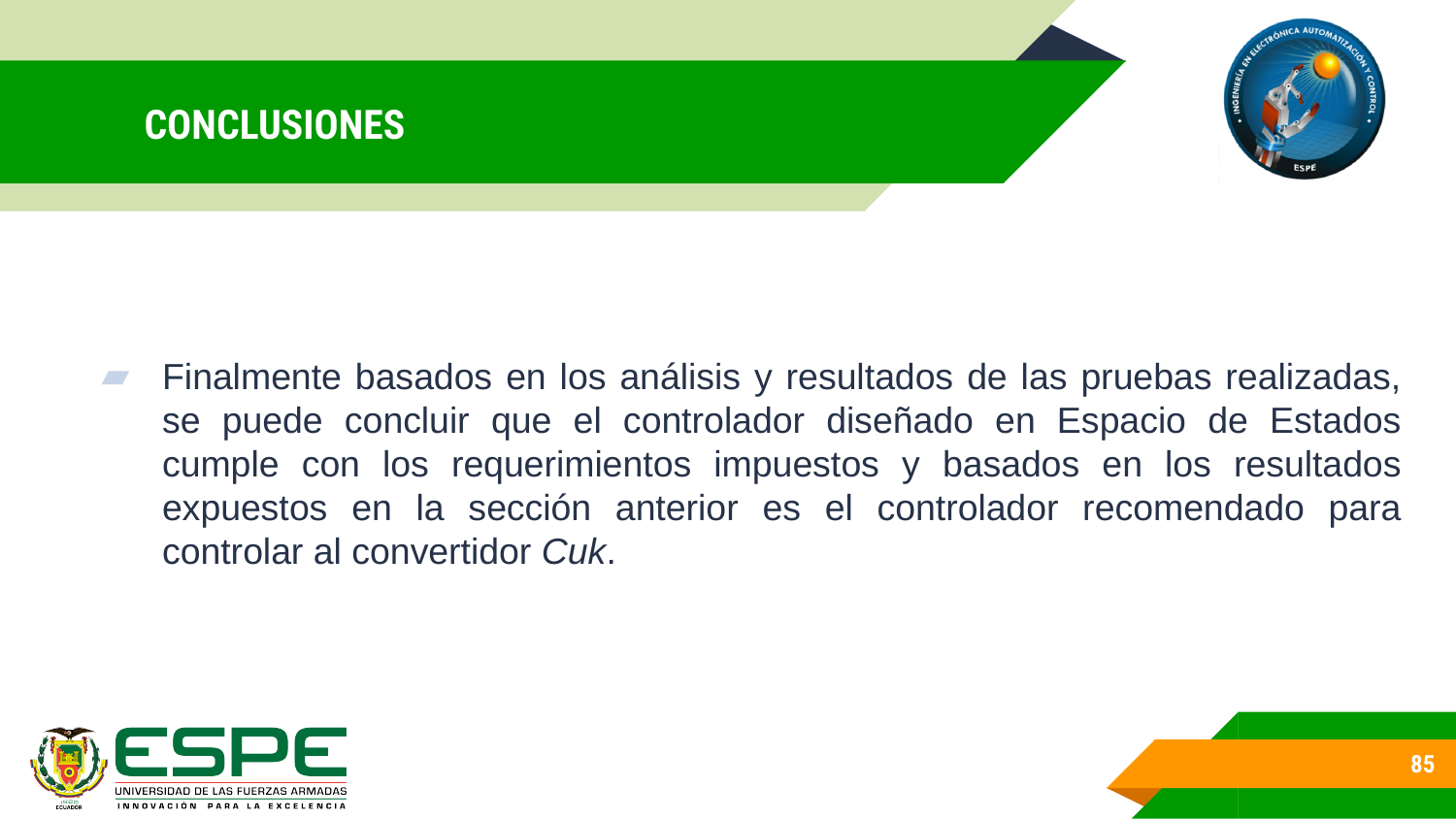

# CONCLUSIONES
Finalmente basados en los análisis y resultados de las pruebas realizadas, se puede concluir que el controlador diseñado en Espacio de Estados cumple con los requerimientos impuestos y basados en los resultados expuestos en la sección anterior es el controlador recomendado para controlar al convertidor Cuk.

85